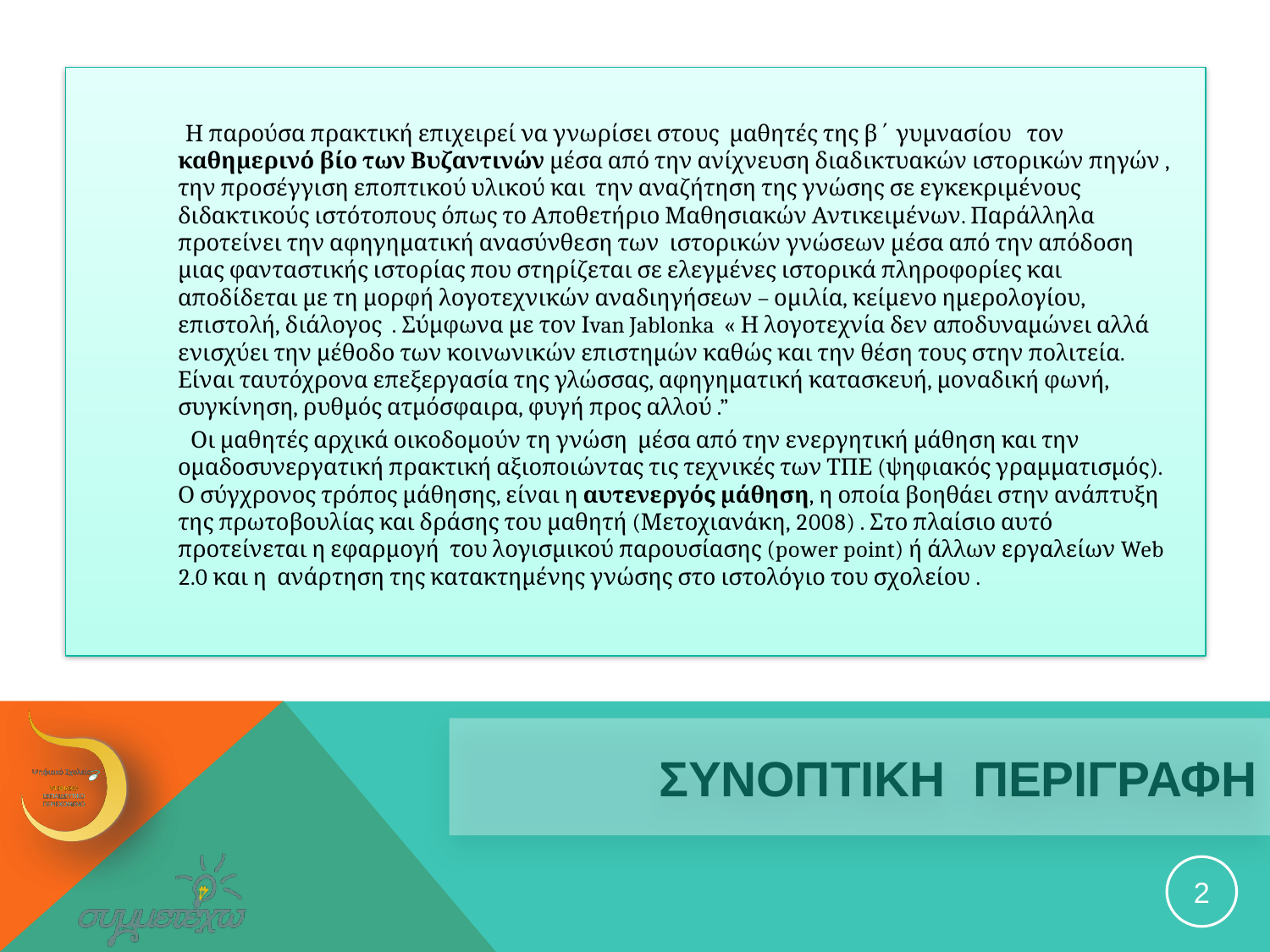

Η παρούσα πρακτική επιχειρεί να γνωρίσει στους  μαθητές της β΄ γυμνασίου   τον καθημερινό βίο των Βυζαντινών μέσα από την ανίχνευση διαδικτυακών ιστορικών πηγών , την προσέγγιση εποπτικού υλικού και  την αναζήτηση της γνώσης σε εγκεκριμένους διδακτικούς ιστότοπους όπως το Αποθετήριο Μαθησιακών Αντικειμένων. Παράλληλα  προτείνει την αφηγηματική ανασύνθεση των  ιστορικών γνώσεων μέσα από την απόδοση μιας φανταστικής ιστορίας που στηρίζεται σε ελεγμένες ιστορικά πληροφορίες και αποδίδεται με τη μορφή λογοτεχνικών αναδιηγήσεων – ομιλία, κείμενο ημερολογίου, επιστολή, διάλογος  . Σύμφωνα με τον Ιvan Jablonka  « Η λογοτεχνία δεν αποδυναμώνει αλλά ενισχύει την μέθοδο των κοινωνικών επιστημών καθώς και την θέση τους στην πολιτεία. Είναι ταυτόχρονα επεξεργασία της γλώσσας, αφηγηματική κατασκευή, μοναδική φωνή, συγκίνηση, ρυθμός ατμόσφαιρα, φυγή προς αλλού .”
       Οι μαθητές αρχικά οικοδομούν τη γνώση  μέσα από την ενεργητική μάθηση και την ομαδοσυνεργατική πρακτική αξιοποιώντας τις τεχνικές των ΤΠΕ (ψηφιακός γραμματισμός). Ο σύγχρονος τρόπος μάθησης, είναι η αυτενεργός μάθηση, η οποία βοηθάει στην ανάπτυξη της πρωτοβουλίας και δράσης του μαθητή (Μετοχιανάκη, 2008) . Στο πλαίσιο αυτό προτείνεται η εφαρμογή  του λογισμικού παρουσίασης (power point) ή άλλων εργαλείων Web 2.0 και η  ανάρτηση της κατακτημένης γνώσης στο ιστολόγιο του σχολείου .

# Συνοπτικη  ΠΕΡΙΓΡΑΦΗ
2